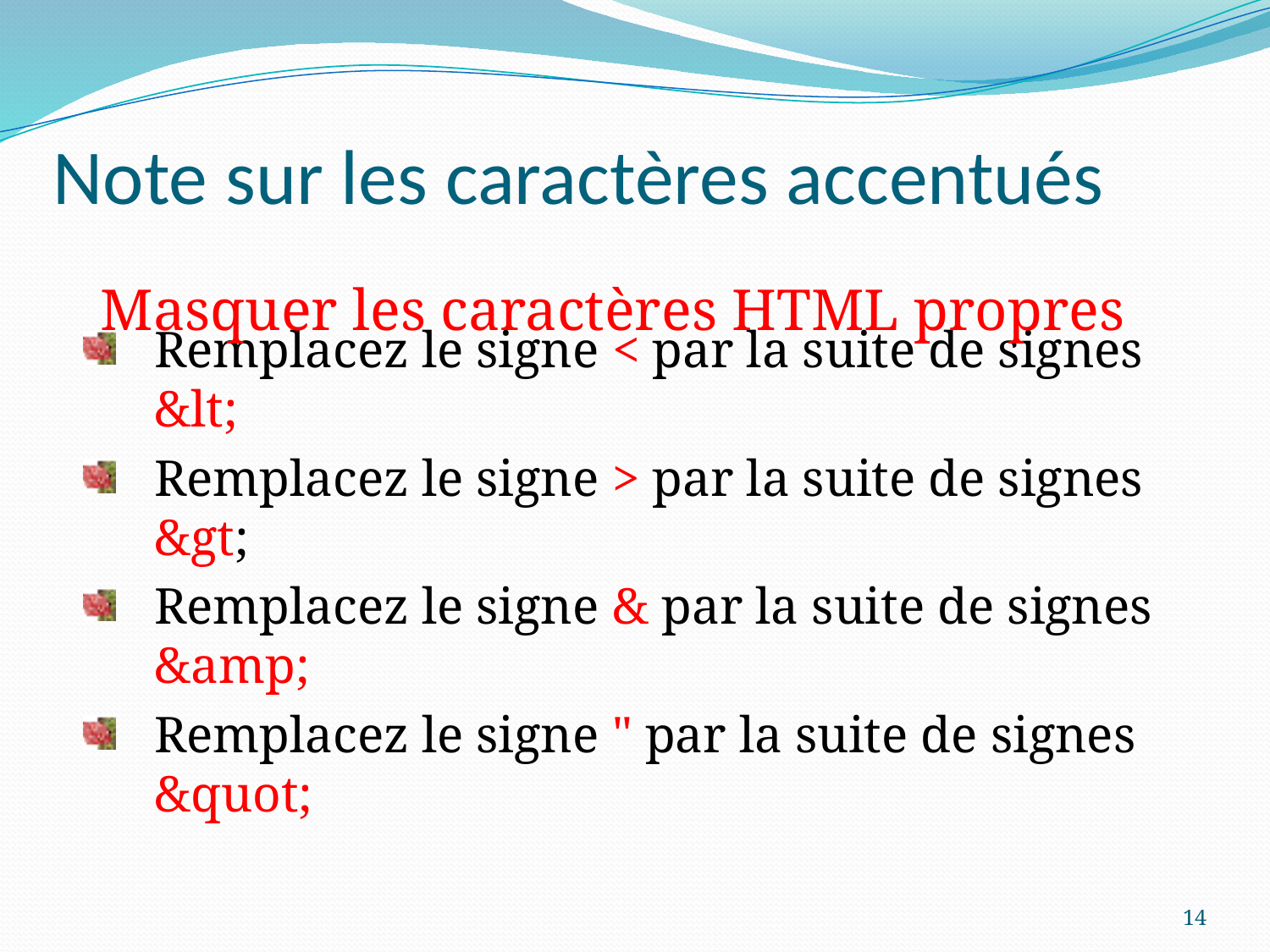

Note sur les caractères accentués
Masquer les caractères HTML propres
Remplacez le signe < par la suite de signes &lt;
Remplacez le signe > par la suite de signes &gt;
Remplacez le signe & par la suite de signes &amp;
Remplacez le signe " par la suite de signes &quot;
14